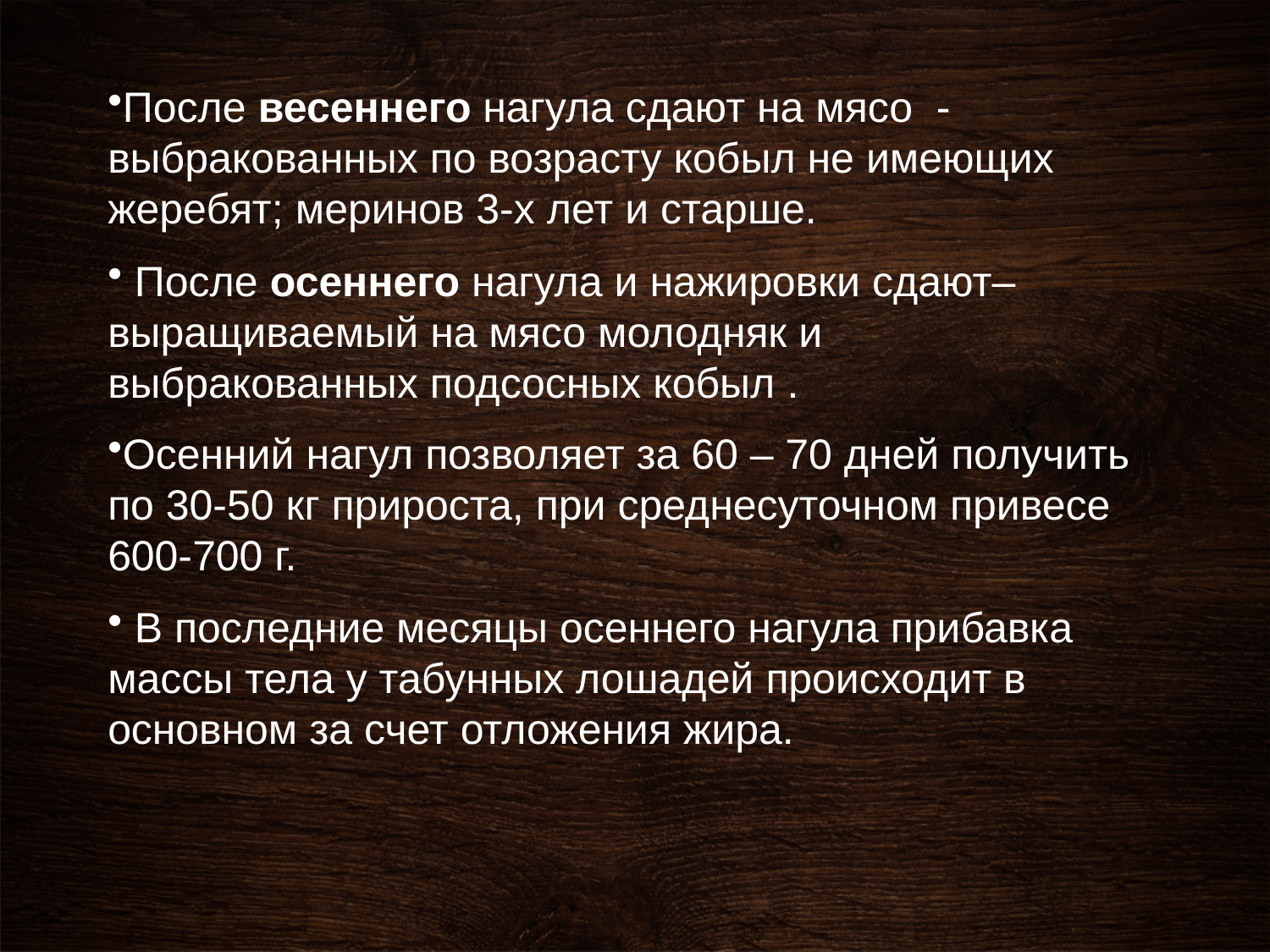

После весеннего нагула сдают на мясо  - выбракованных по возрасту кобыл не имеющих жеребят; меринов 3-х лет и старше.
 После осеннего нагула и нажировки сдают– выращиваемый на мясо молодняк и выбракованных подсосных кобыл .
Осенний нагул позволяет за 60 – 70 дней получить по 30-50 кг прироста, при среднесуточном привесе 600-700 г.
 В последние месяцы осеннего нагула прибавка массы тела у табунных лошадей происходит в основном за счет отложения жира.